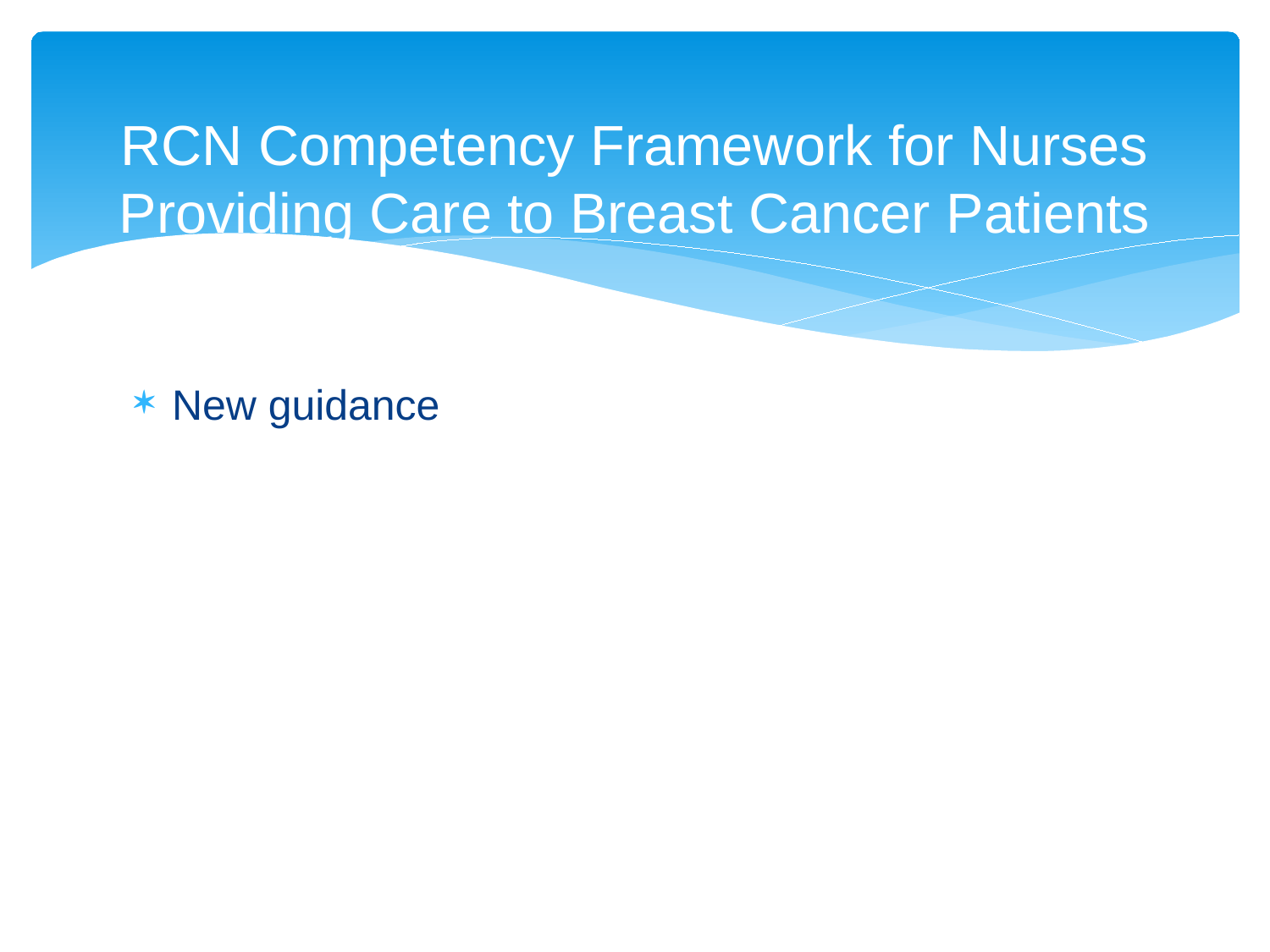

# RCN Competency Framework for Nurses Providing Care to Breast Cancer Patients
New guidance